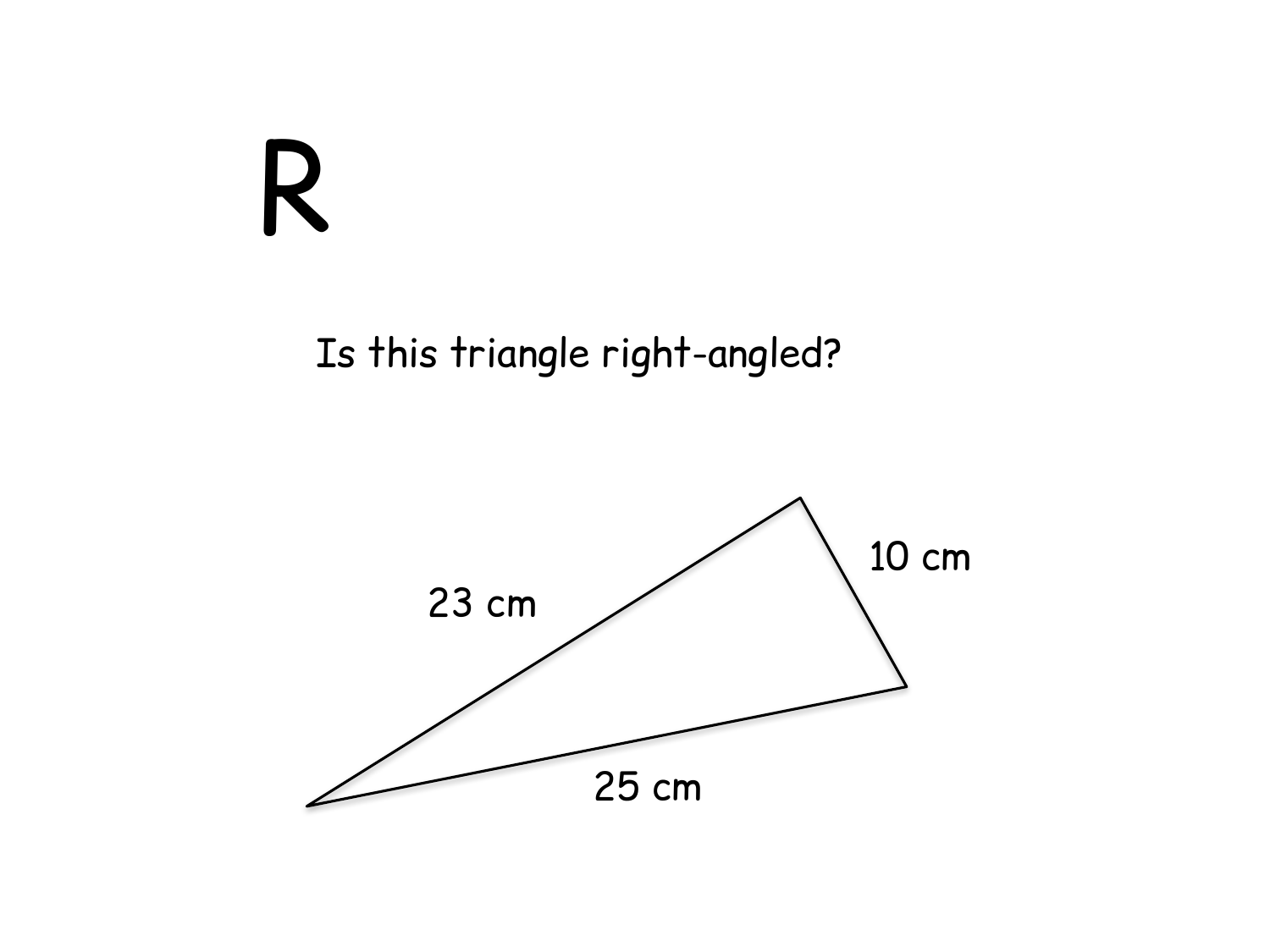

R
Is this triangle right-angled?

10 cm

23 cm

25 cm